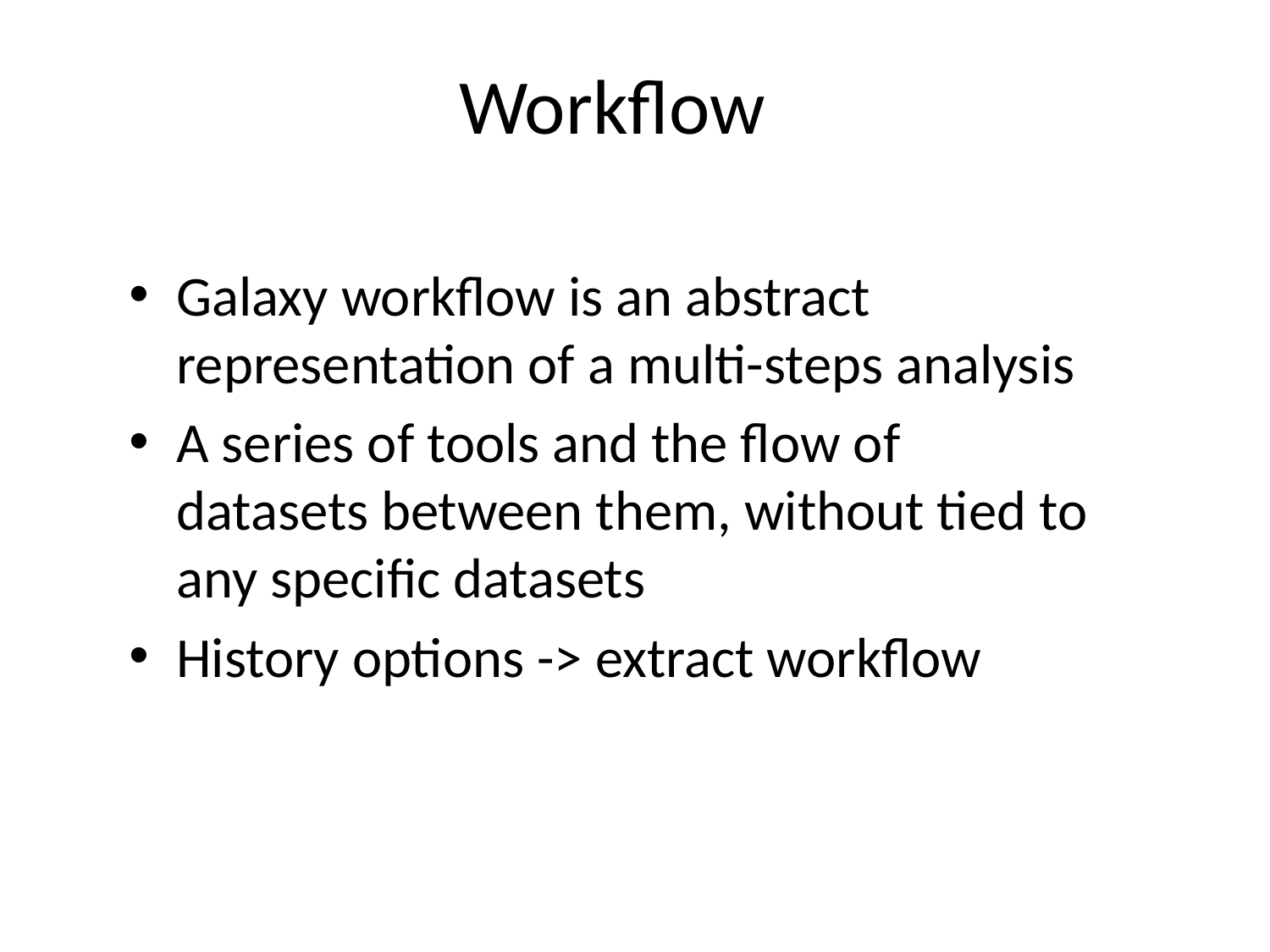

Workflow
Galaxy workflow is an abstract representation of a multi-steps analysis
A series of tools and the flow of datasets between them, without tied to any specific datasets
History options -> extract workflow